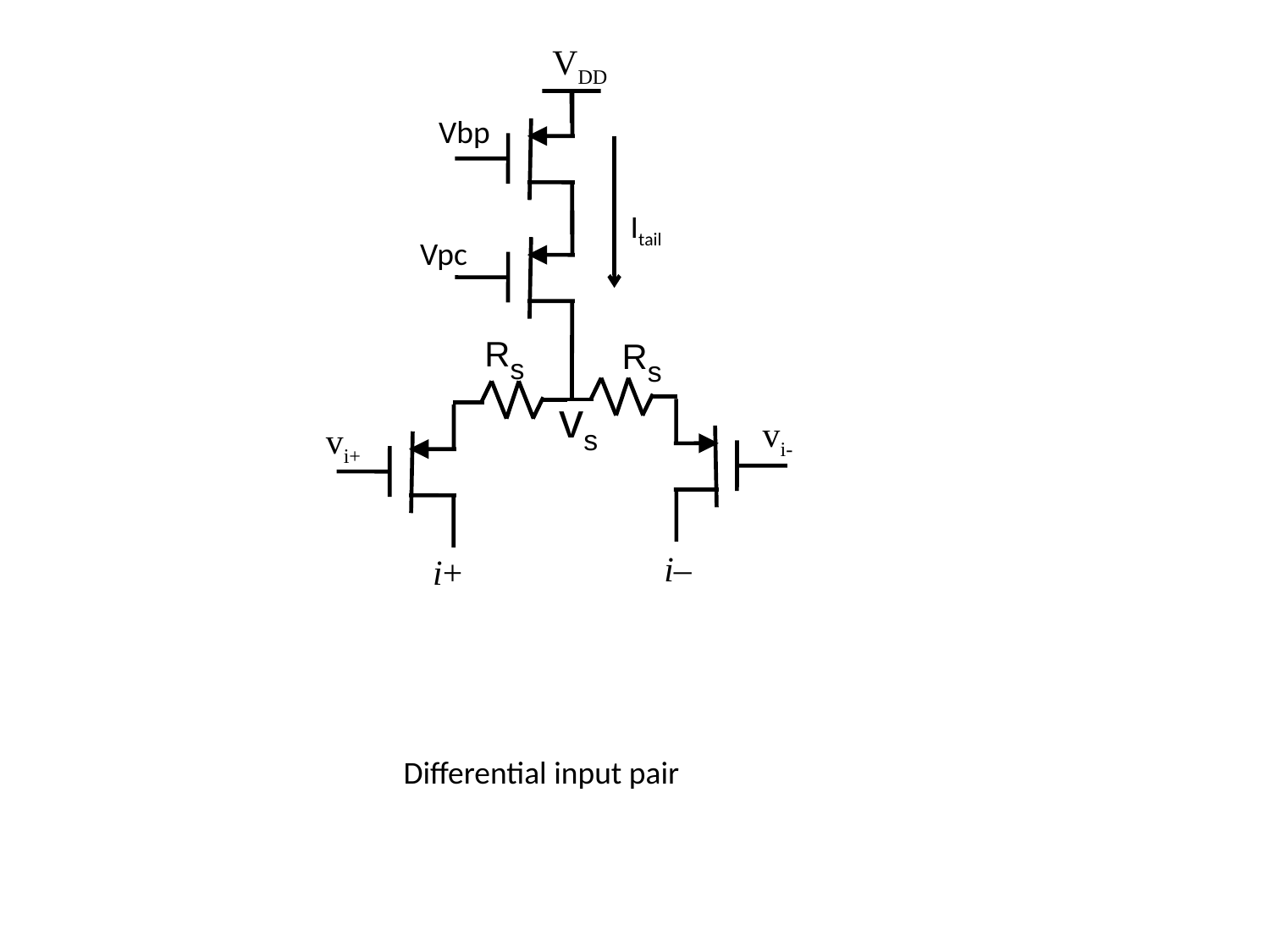

VDD

Vbp
Itail

Vpc
Rs
Rs
vs

vi-
vi+
i–
i+
Differential input pair